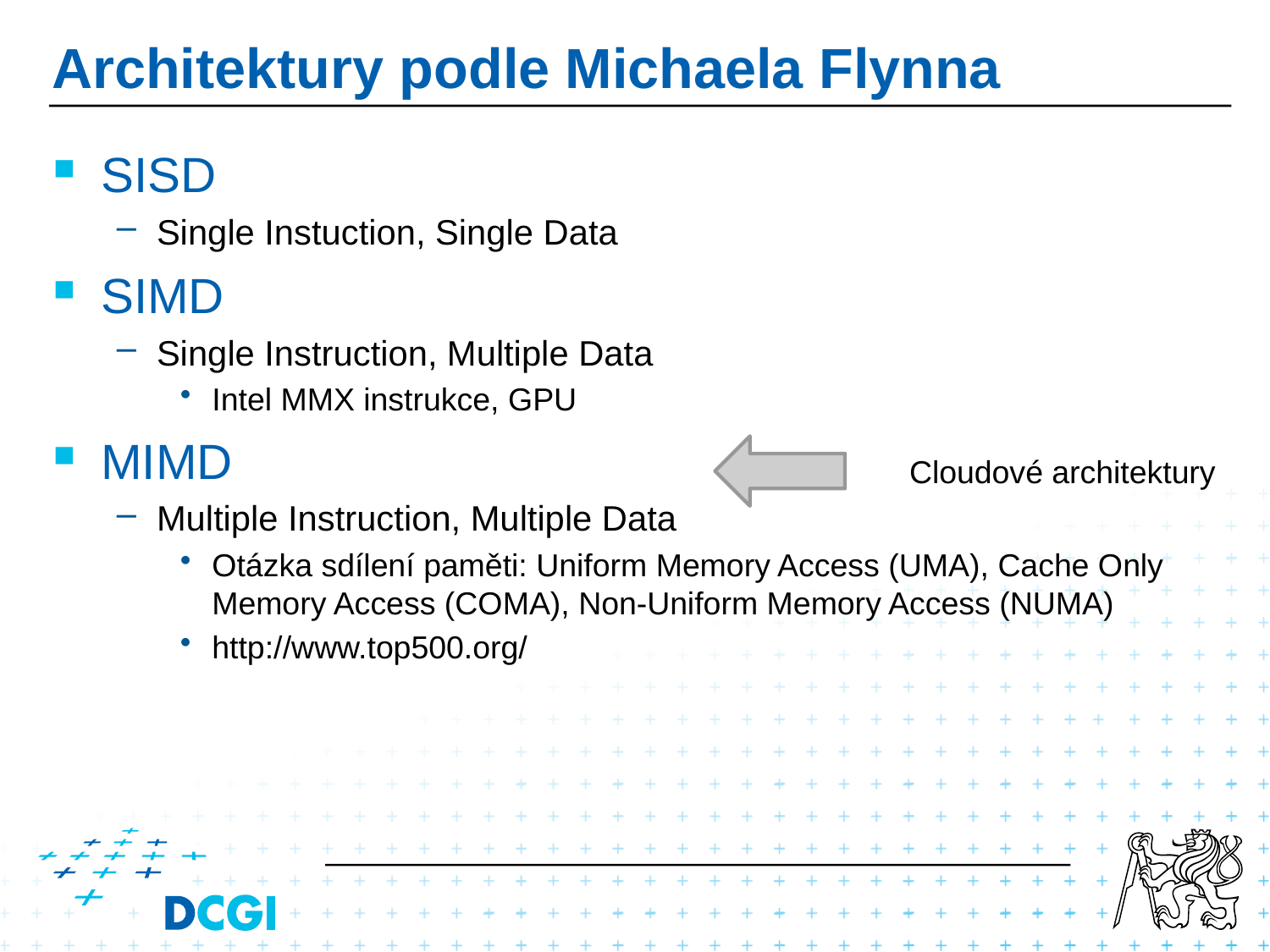

# Architektury podle Michaela Flynna
SISD
Single Instuction, Single Data
SIMD
Single Instruction, Multiple Data
Intel MMX instrukce, GPU
MIMD
Multiple Instruction, Multiple Data
Otázka sdílení paměti: Uniform Memory Access (UMA), Cache Only Memory Access (COMA), Non-Uniform Memory Access (NUMA)
http://www.top500.org/

Cloudové architektury